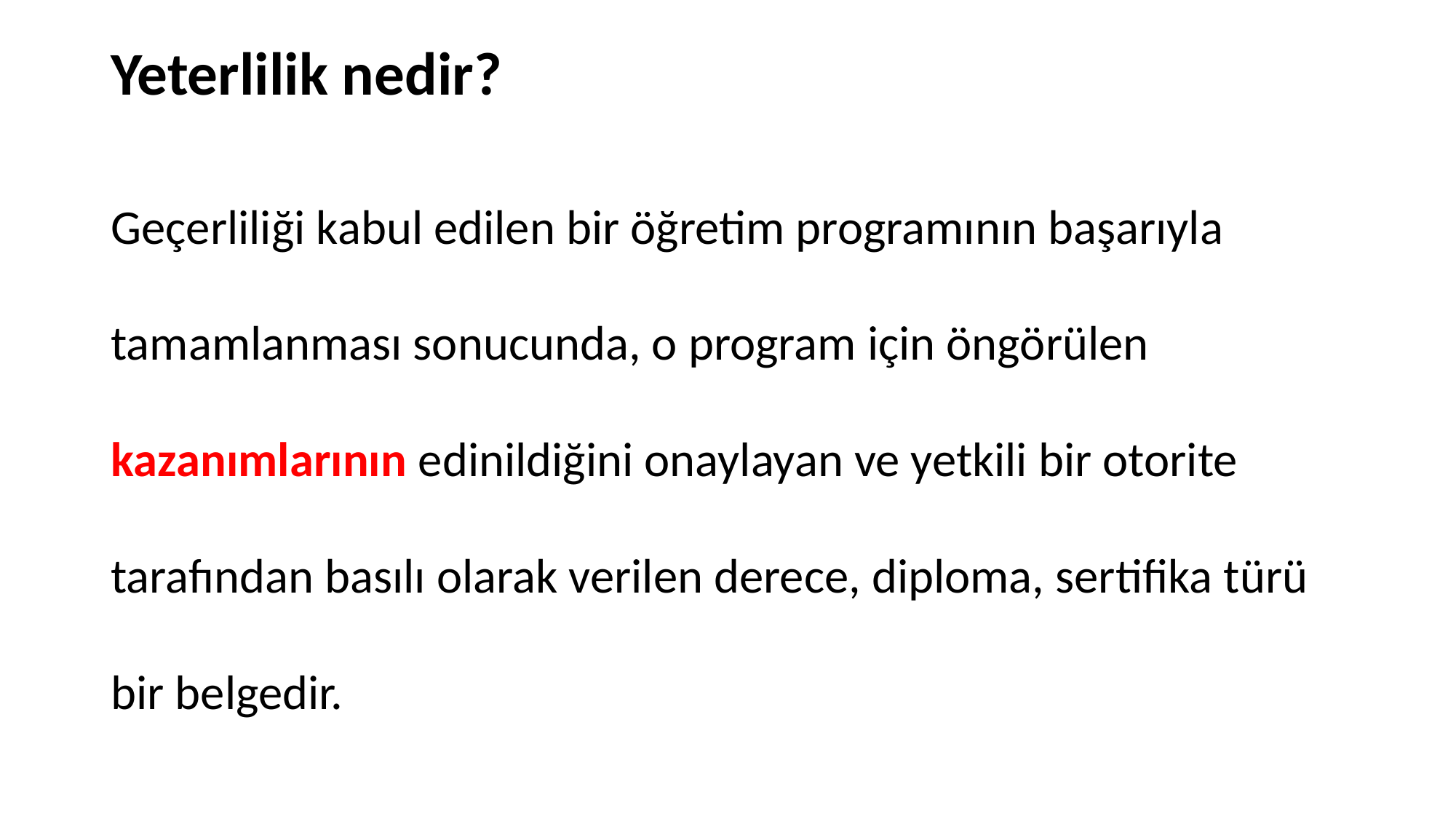

# Yeterlilik nedir?
Geçerliliği kabul edilen bir öğretim programının başarıyla tamamlanması sonucunda, o program için öngörülen kazanımlarının edinildiğini onaylayan ve yetkili bir otorite tarafından basılı olarak verilen derece, diploma, sertifika türü bir belgedir.